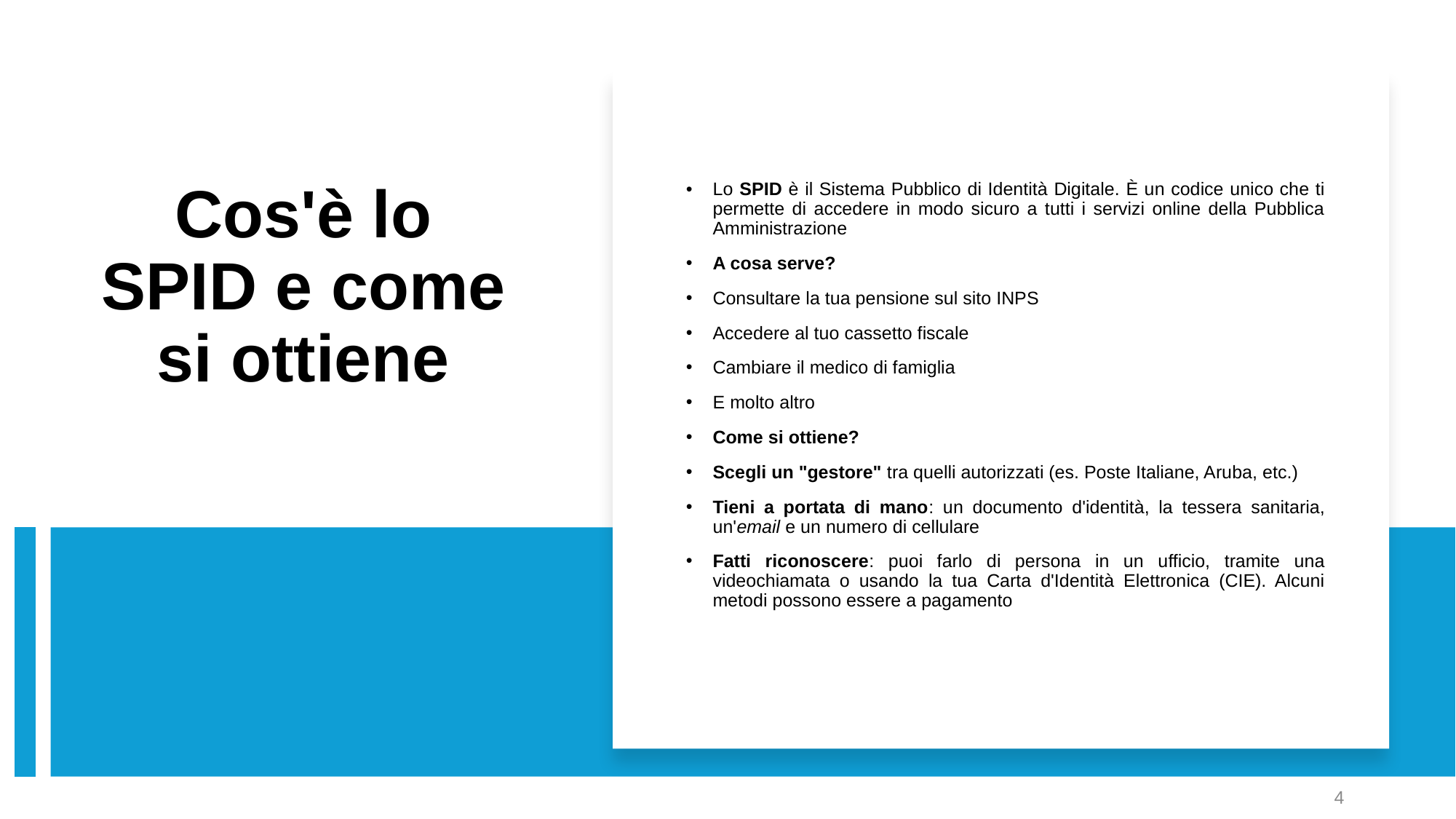

Lo SPID è il Sistema Pubblico di Identità Digitale. È un codice unico che ti permette di accedere in modo sicuro a tutti i servizi online della Pubblica Amministrazione
A cosa serve?
Consultare la tua pensione sul sito INPS
Accedere al tuo cassetto fiscale
Cambiare il medico di famiglia
E molto altro
Come si ottiene?
Scegli un "gestore" tra quelli autorizzati (es. Poste Italiane, Aruba, etc.)
Tieni a portata di mano: un documento d'identità, la tessera sanitaria, un'email e un numero di cellulare
Fatti riconoscere: puoi farlo di persona in un ufficio, tramite una videochiamata o usando la tua Carta d'Identità Elettronica (CIE). Alcuni metodi possono essere a pagamento

# Cos'è lo SPID e come si ottiene

4